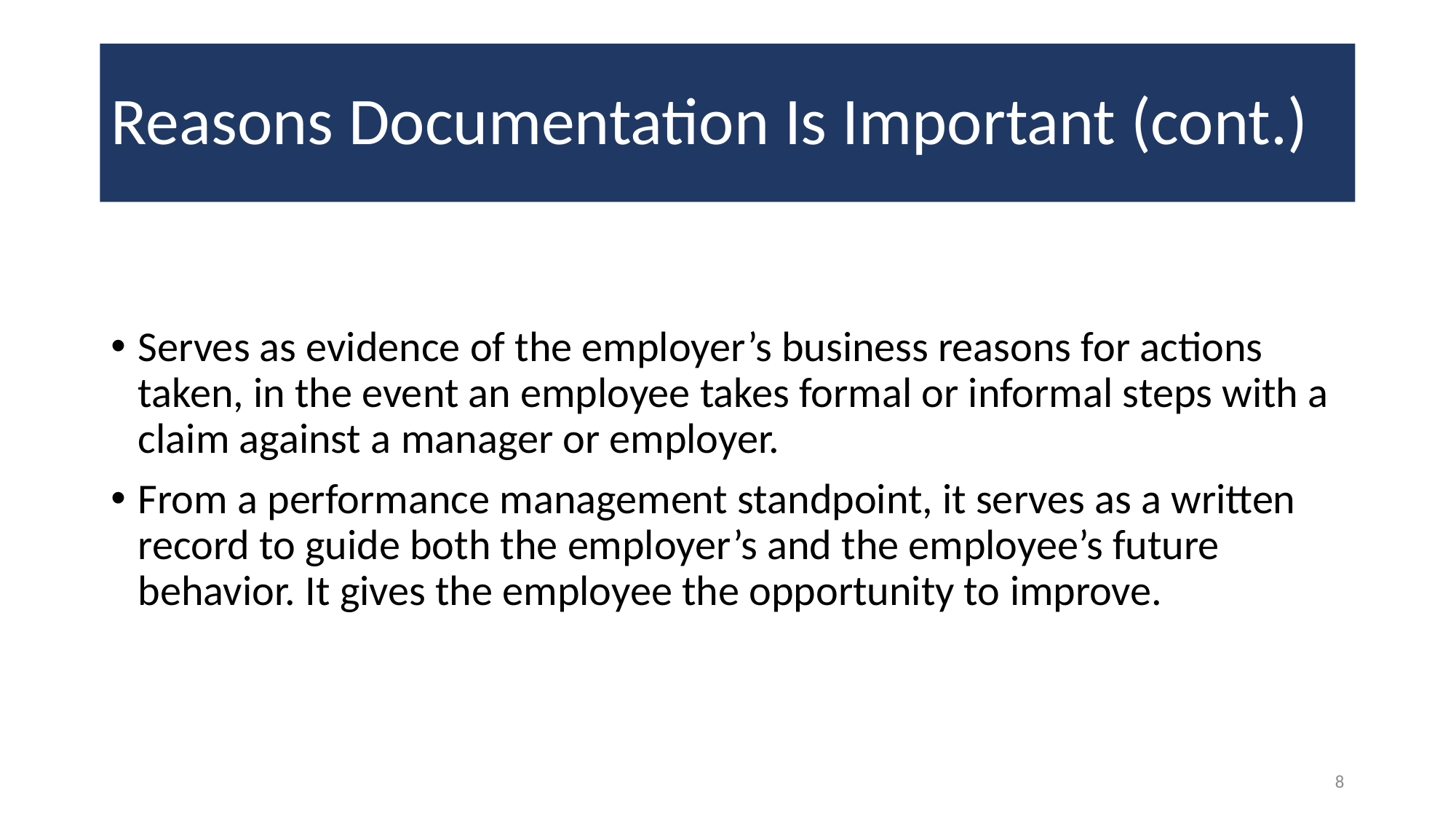

# Reasons Documentation Is Important (cont.)
Serves as evidence of the employer’s business reasons for actions taken, in the event an employee takes formal or informal steps with a claim against a manager or employer.
From a performance management standpoint, it serves as a written record to guide both the employer’s and the employee’s future behavior. It gives the employee the opportunity to improve.
8